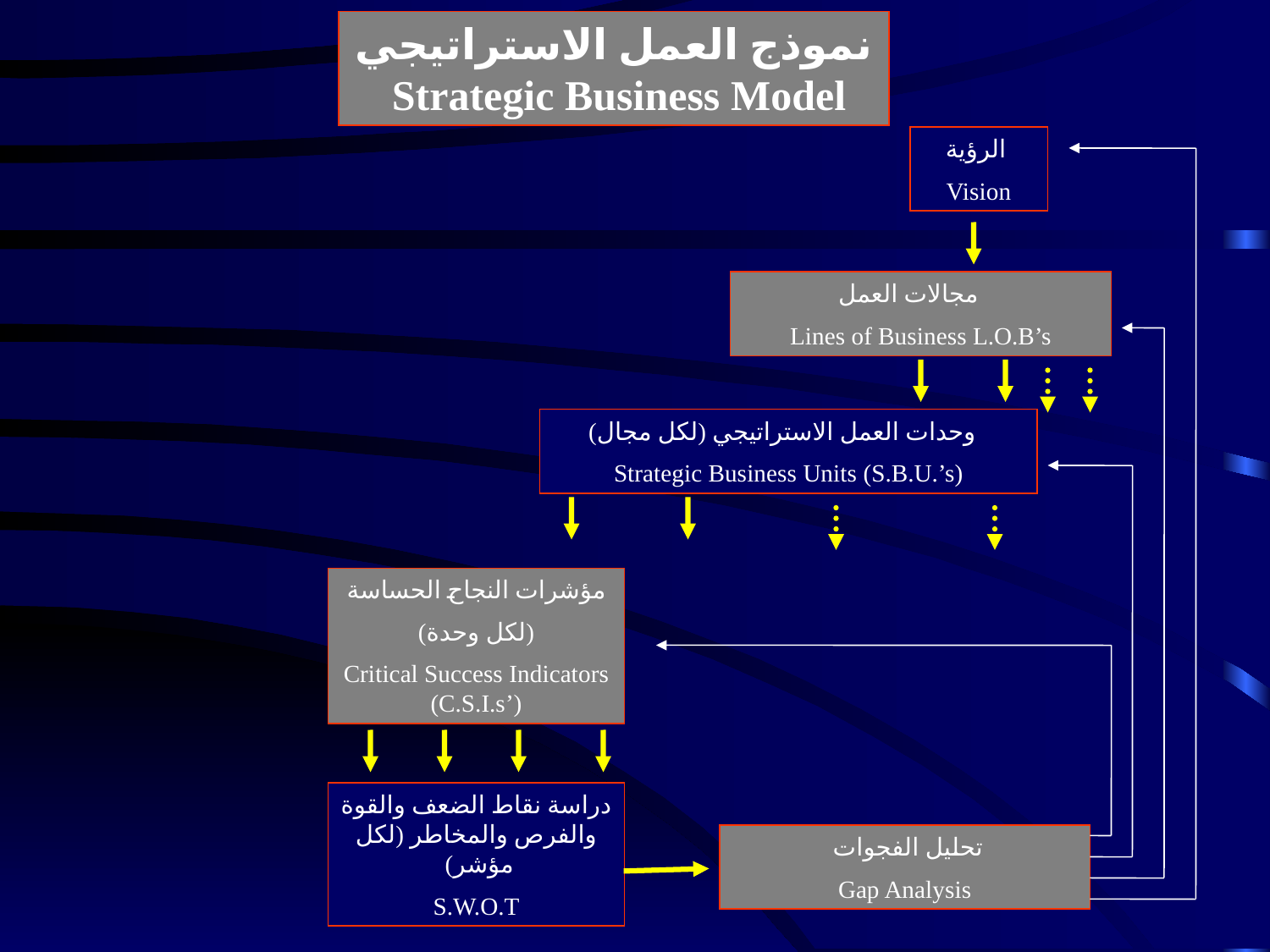

نموذج العمل الاستراتيجي   Strategic Business Model
  الرؤية
Vision

مجالات العمل
Lines of Business L.O.B’s

وحدات العمل الاستراتيجي (لكل مجال)
Strategic Business Units (S.B.U.’s)

مؤشرات النجاح الحساسة
 (لكل وحدة)
Critical Success Indicators (C.S.I.s’)

دراسة نقاط الضعف والقوة والفرص والمخاطر (لكل مؤشر)
S.W.O.T
تحليل الفجوات
Gap Analysis